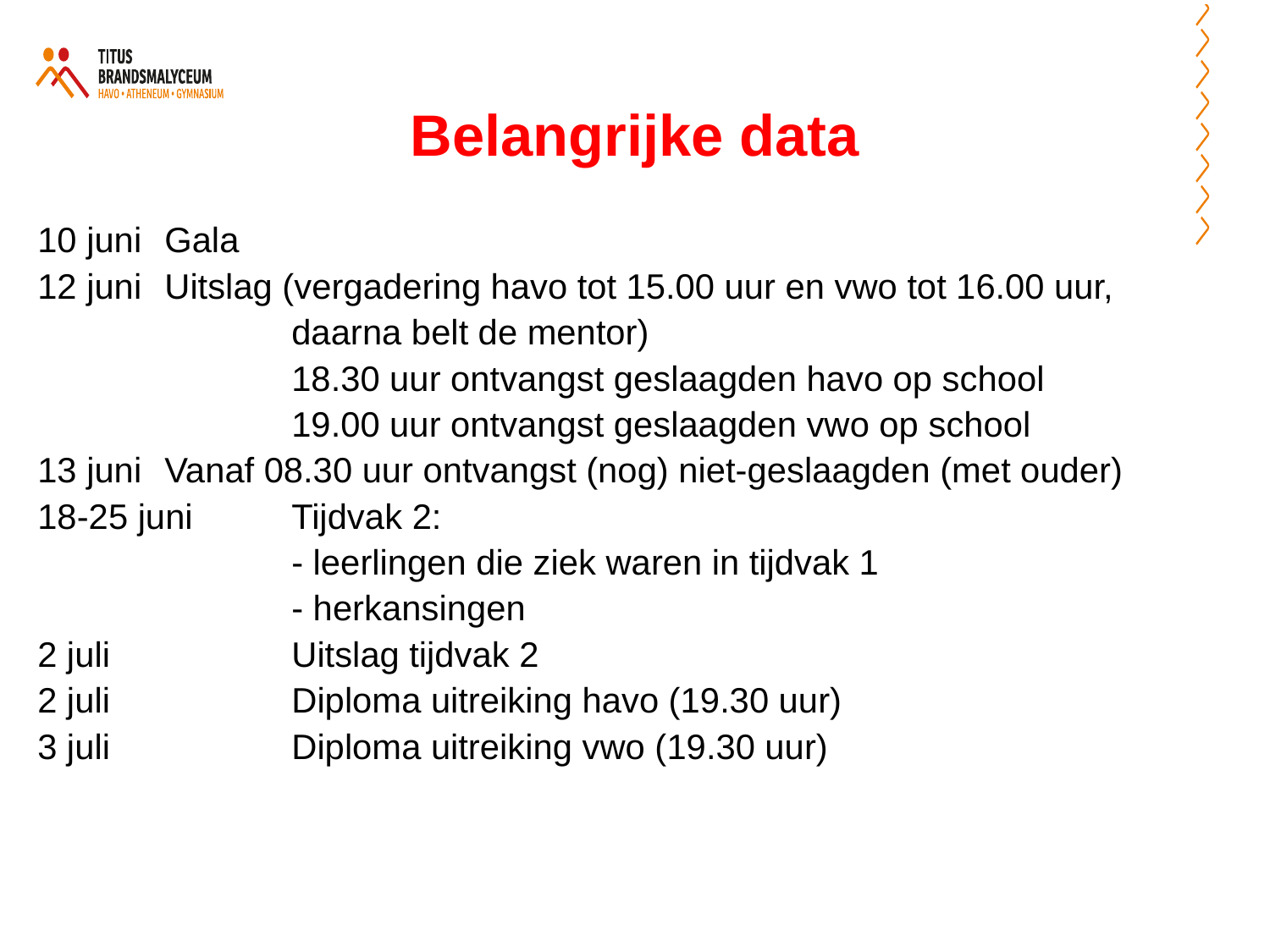

# Belangrijke data
10 juni	Gala
12 juni	Uitslag (vergadering havo tot 15.00 uur en vwo tot 16.00 uur,
		daarna belt de mentor)
		18.30 uur ontvangst geslaagden havo op school
		19.00 uur ontvangst geslaagden vwo op school
13 juni	Vanaf 08.30 uur ontvangst (nog) niet-geslaagden (met ouder)
18-25 juni 	Tijdvak 2:
		- leerlingen die ziek waren in tijdvak 1
		- herkansingen
2 juli		Uitslag tijdvak 2
2 juli		Diploma uitreiking havo (19.30 uur)
3 juli		Diploma uitreiking vwo (19.30 uur)